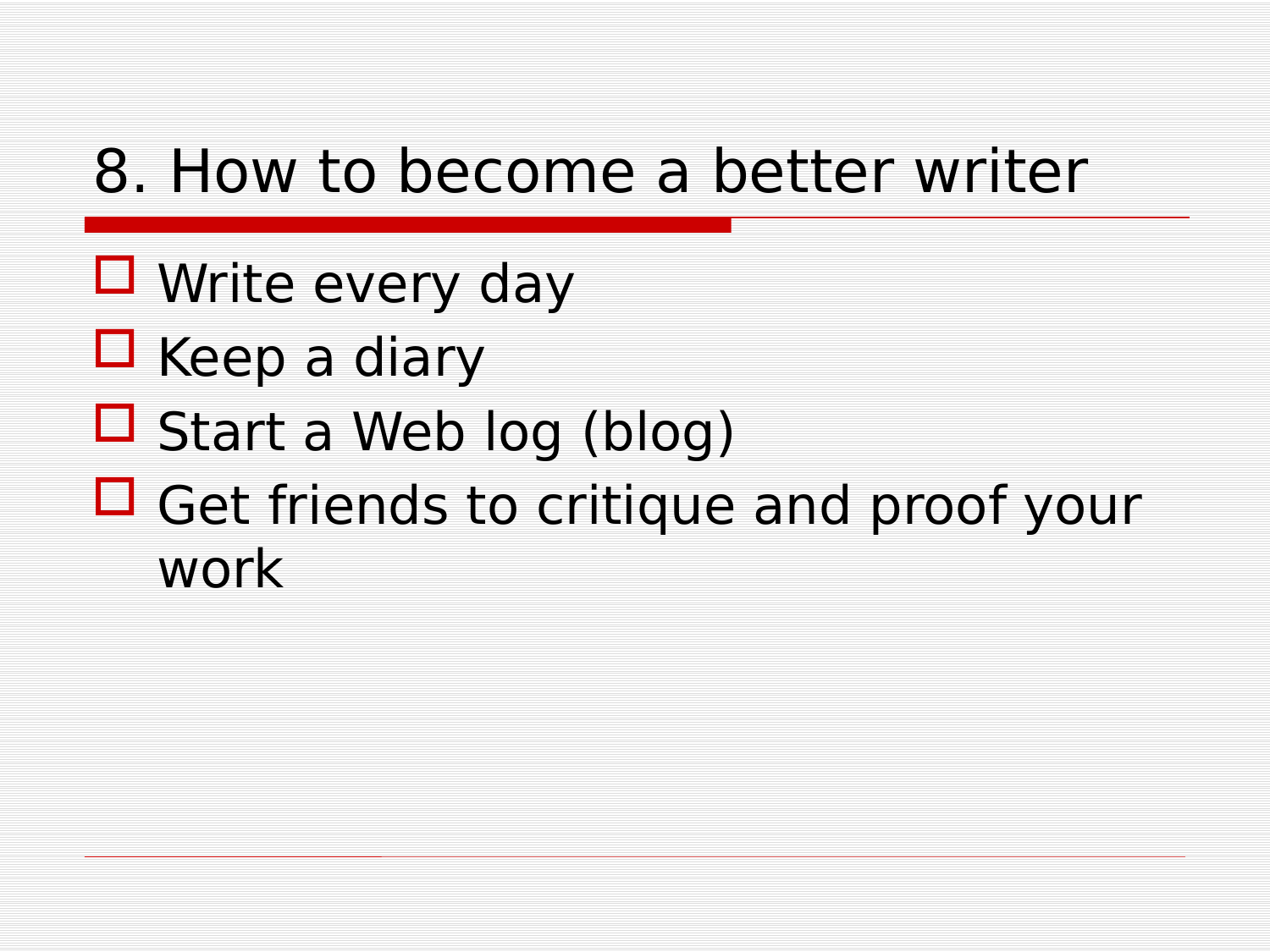

# 8. How to become a better writer
Write every day
Keep a diary
Start a Web log (blog)
Get friends to critique and proof your work